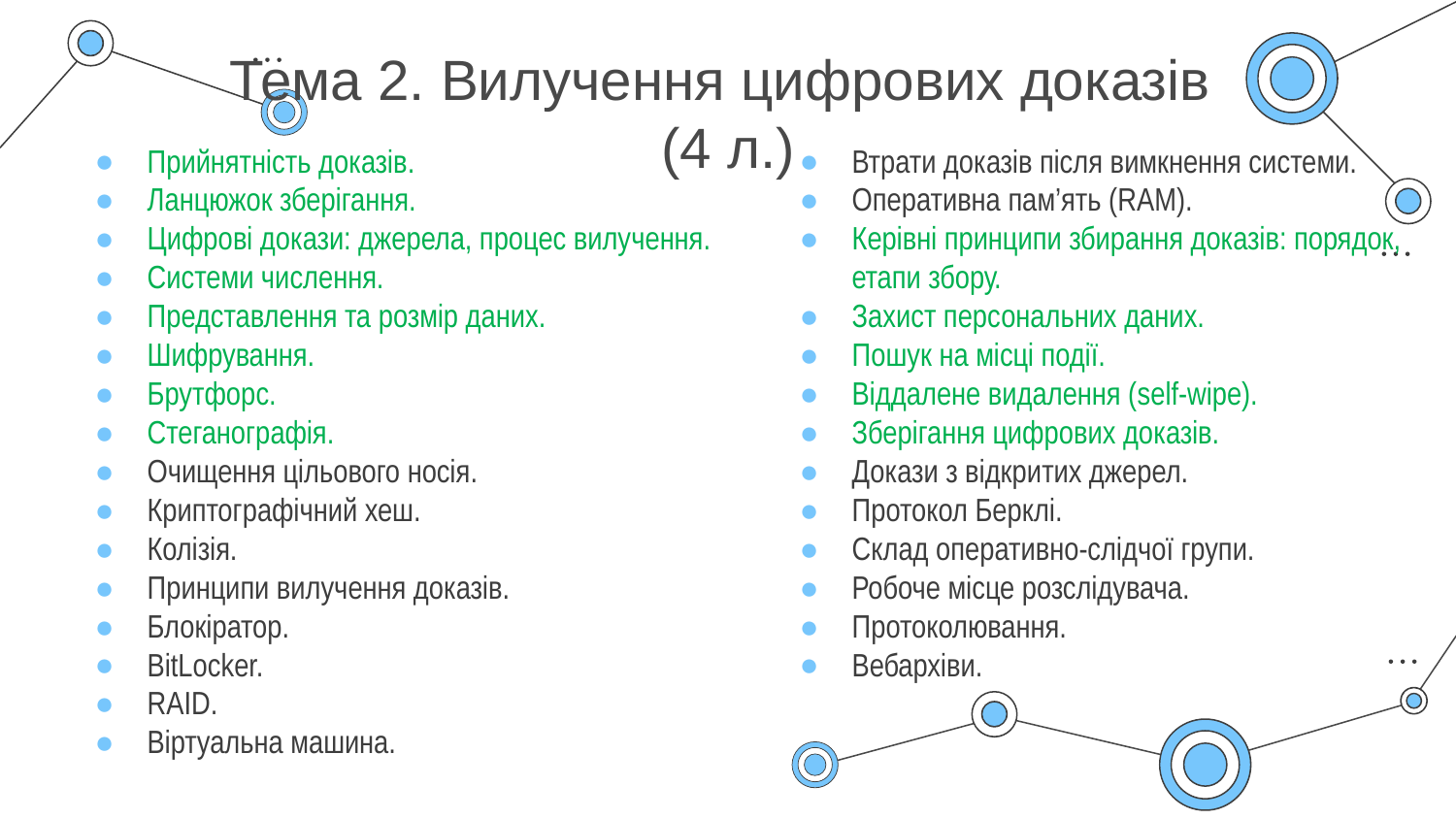

# Тема 2. Вилучення цифрових доказів  (4 л.)
Прийнятність доказів.
Ланцюжок зберігання.
Цифрові докази: джерела, процес вилучення.
Системи числення.
Представлення та розмір даних.
Шифрування.
Брутфорс.
Стеганографія.
Очищення цільового носія.
Криптографічний хеш.
Колізія.
Принципи вилучення доказів.
Блокіратор.
BitLocker.
RAID.
Віртуальна машина.

Втрати доказів після вимкнення системи.
Оперативна пам’ять (RAM).
Керівні принципи збирання доказів: порядок, етапи збору.
Захист персональних даних.
Пошук на місці події.
Віддалене видалення (self-wipe).
Зберігання цифрових доказів.
Докази з відкритих джерел.
Протокол Берклі.
Склад оперативно-слідчої групи.
Робоче місце розслідувача.
Протоколювання.
Вебархіви.